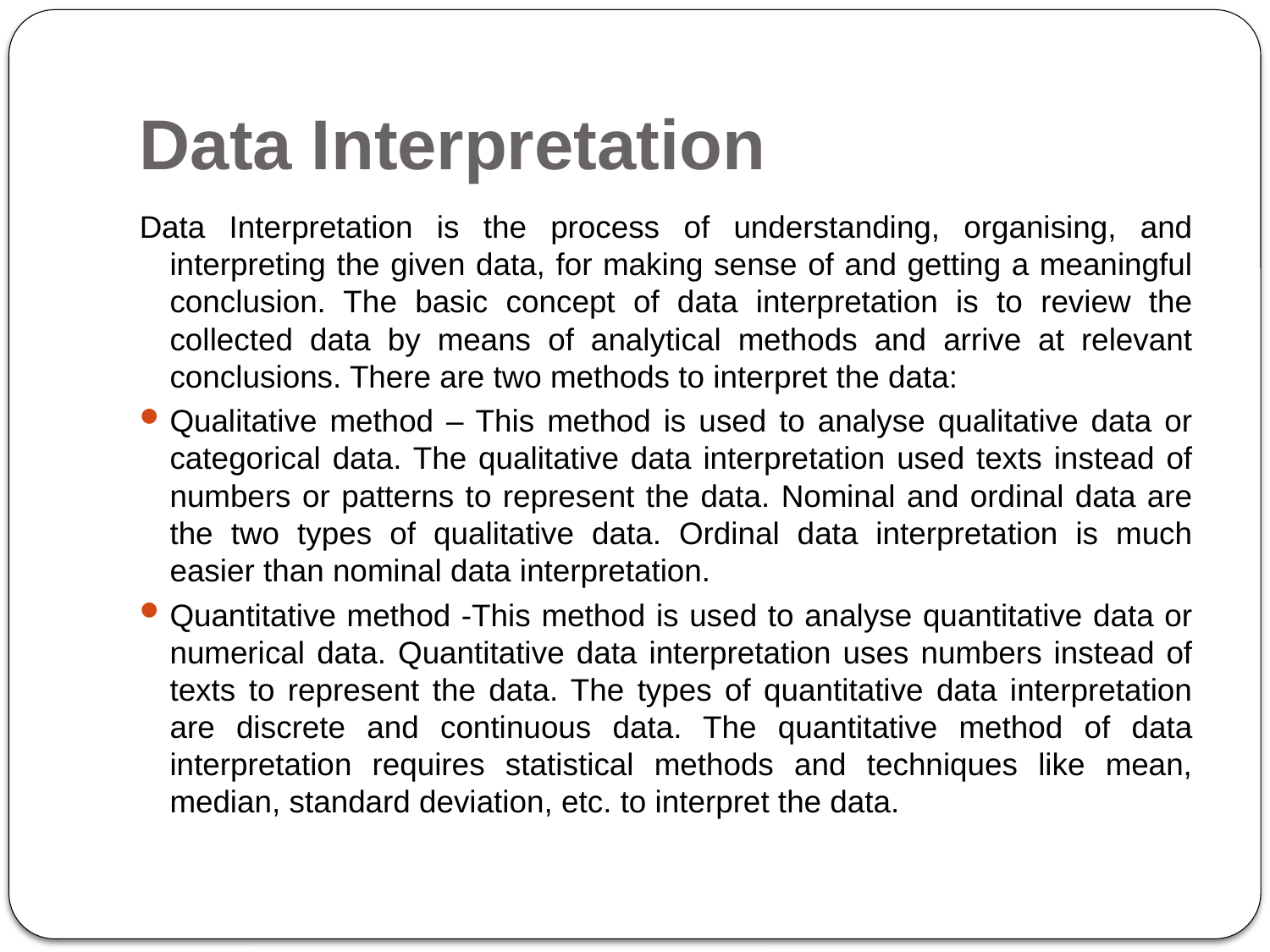

# Data Interpretation
Data Interpretation is the process of understanding, organising, and interpreting the given data, for making sense of and getting a meaningful conclusion. The basic concept of data interpretation is to review the collected data by means of analytical methods and arrive at relevant conclusions. There are two methods to interpret the data:
Qualitative method – This method is used to analyse qualitative data or categorical data. The qualitative data interpretation used texts instead of numbers or patterns to represent the data. Nominal and ordinal data are the two types of qualitative data. Ordinal data interpretation is much easier than nominal data interpretation.
Quantitative method -This method is used to analyse quantitative data or numerical data. Quantitative data interpretation uses numbers instead of texts to represent the data. The types of quantitative data interpretation are discrete and continuous data. The quantitative method of data interpretation requires statistical methods and techniques like mean, median, standard deviation, etc. to interpret the data.